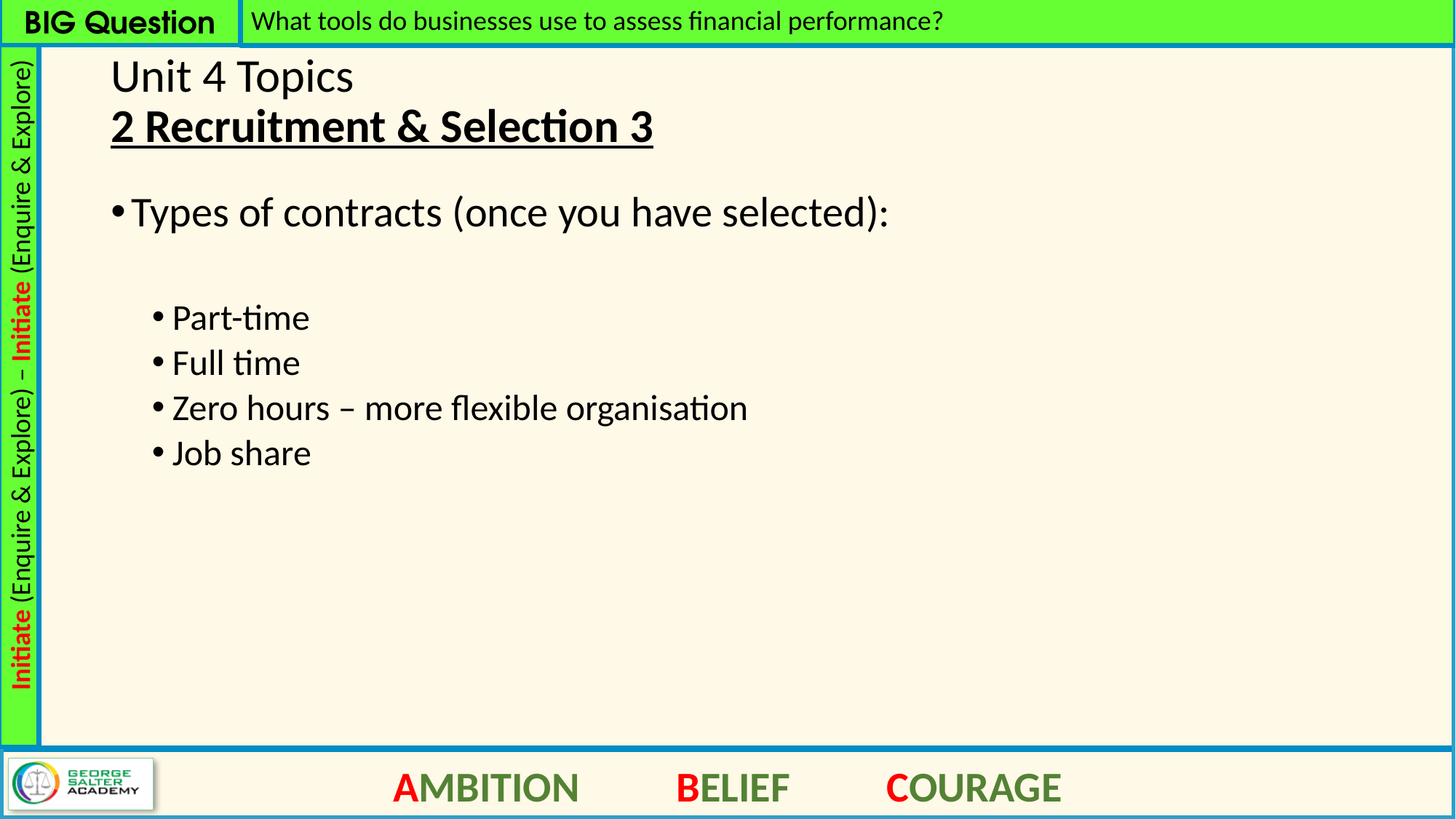

What tools do businesses use to assess financial performance?
# Unit 4 Topics 2 Recruitment & Selection 3
Types of contracts (once you have selected):

Part-time
Full time
Zero hours – more flexible organisation
Job share